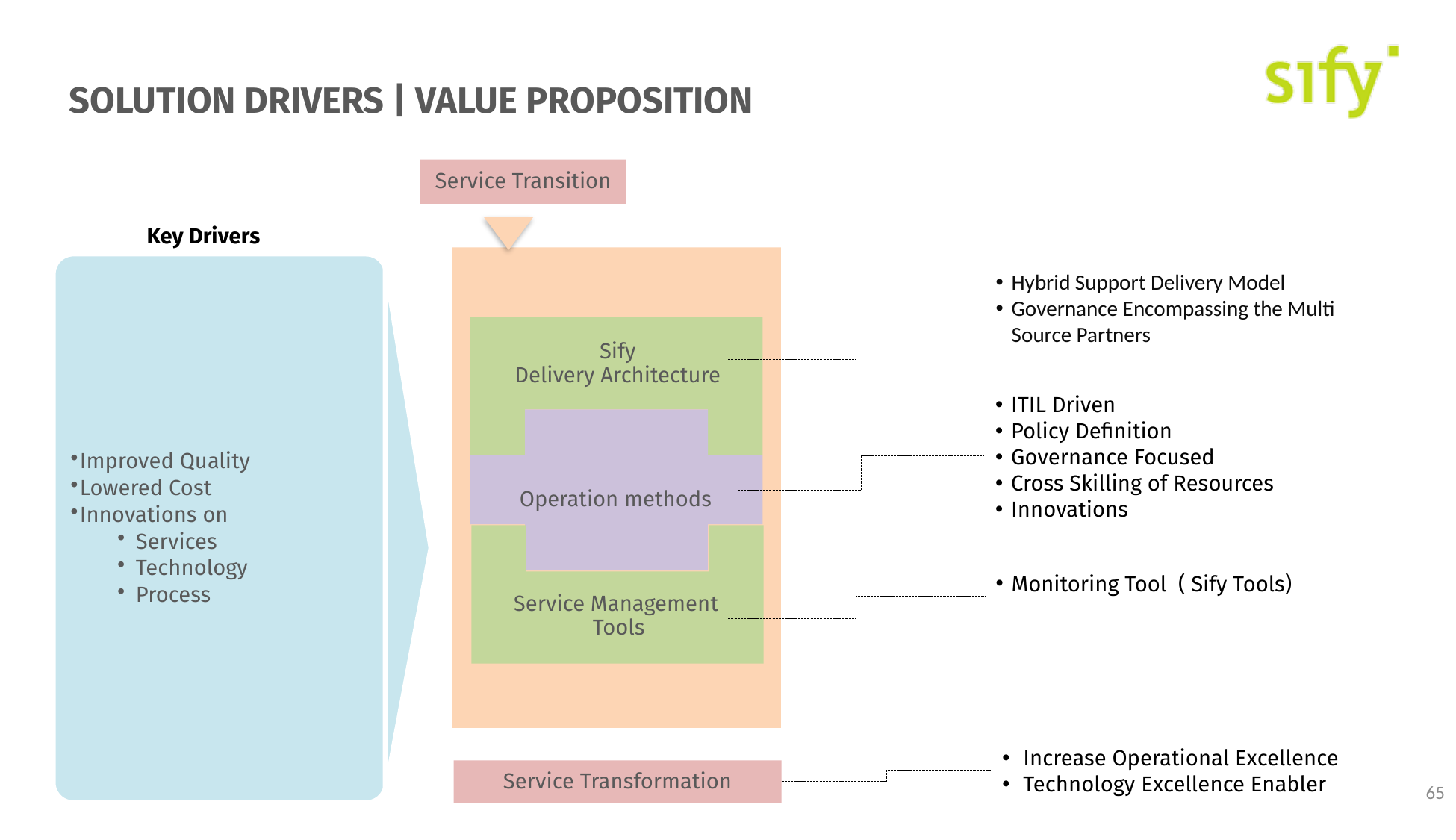

# Solution drivers | value proposition
Service Transition
Key Drivers
Improved Quality
Lowered Cost
Innovations on
Services
Technology
Process

Sify
Delivery Architecture

Operation methods

Service Management
Tools
Hybrid Support Delivery Model
Governance Encompassing the Multi Source Partners
ITIL Driven
Policy Definition
Governance Focused
Cross Skilling of Resources
Innovations
Monitoring Tool  ( Sify Tools)

Increase Operational Excellence
Technology Excellence Enabler
Service Transformation
65